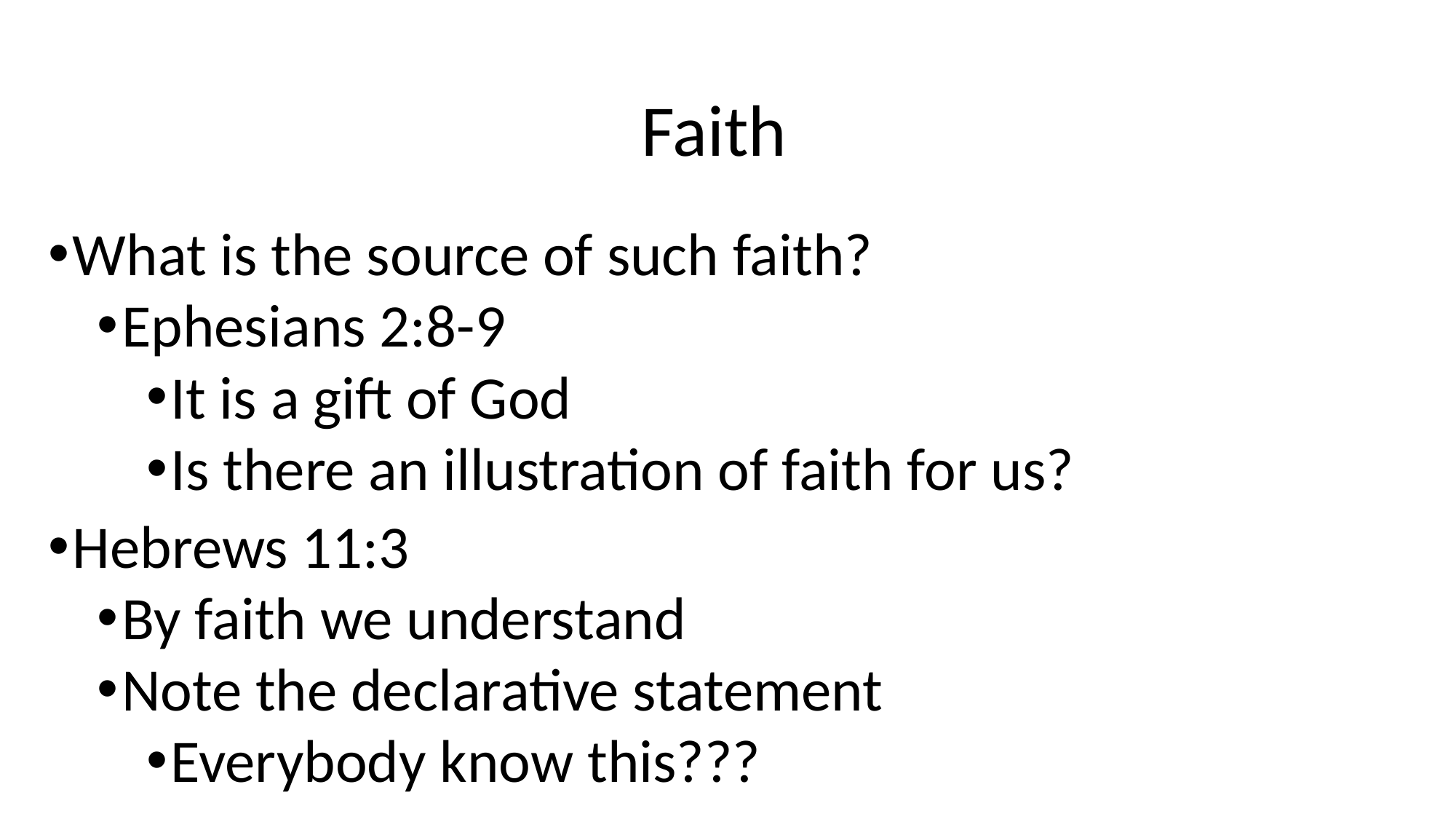

# Faith
What is the source of such faith?
Ephesians 2:8-9
It is a gift of God
Is there an illustration of faith for us?
Hebrews 11:3
By faith we understand
Note the declarative statement
Everybody know this???